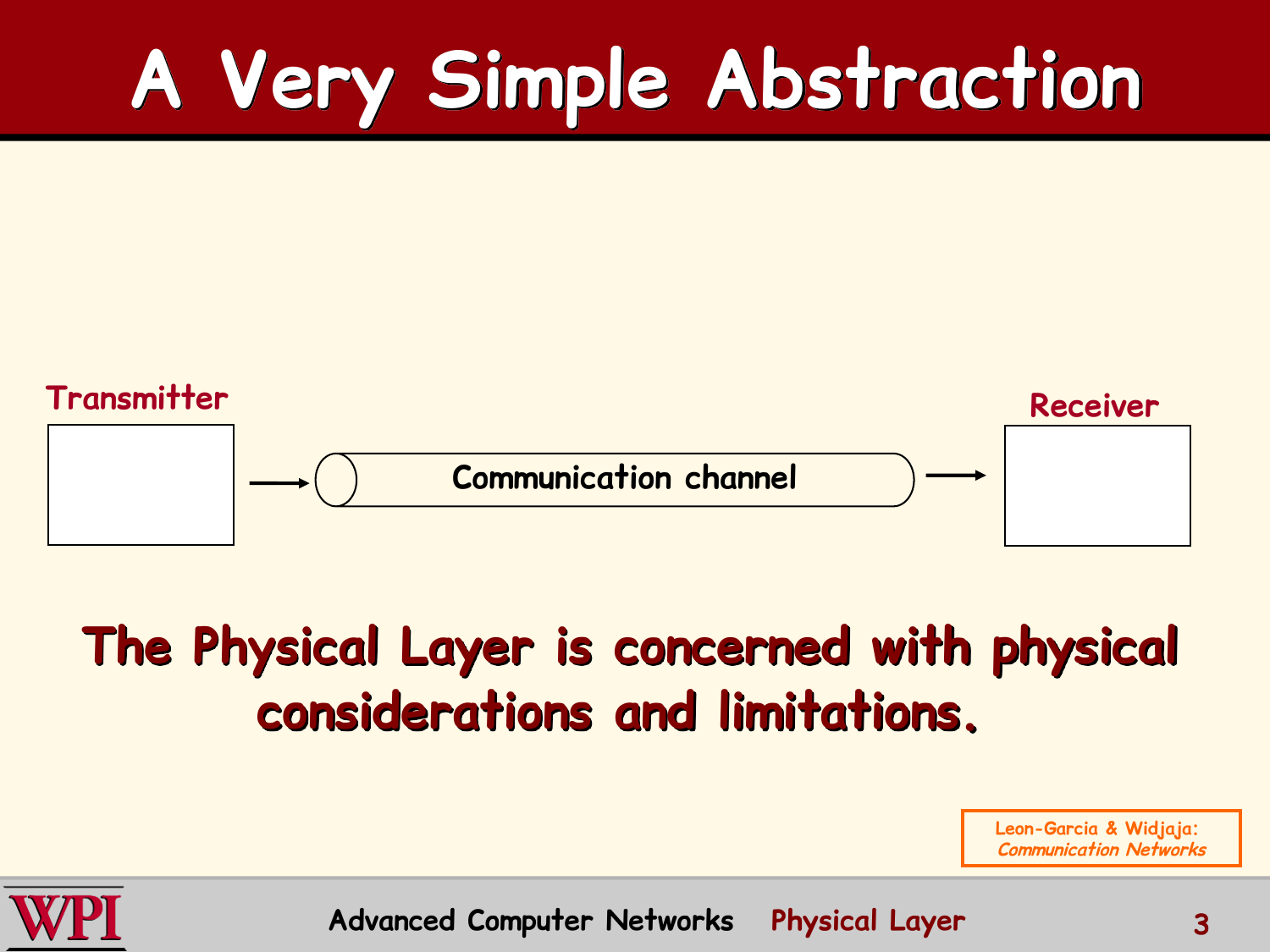

# A Very Simple Abstraction

Transmitter
Receiver

Communication channel

The Physical Layer is concerned with physical considerations and limitations.
Leon-Garcia & Widjaja:
Communication Networks
 Advanced Computer Networks   Physical Layer
3